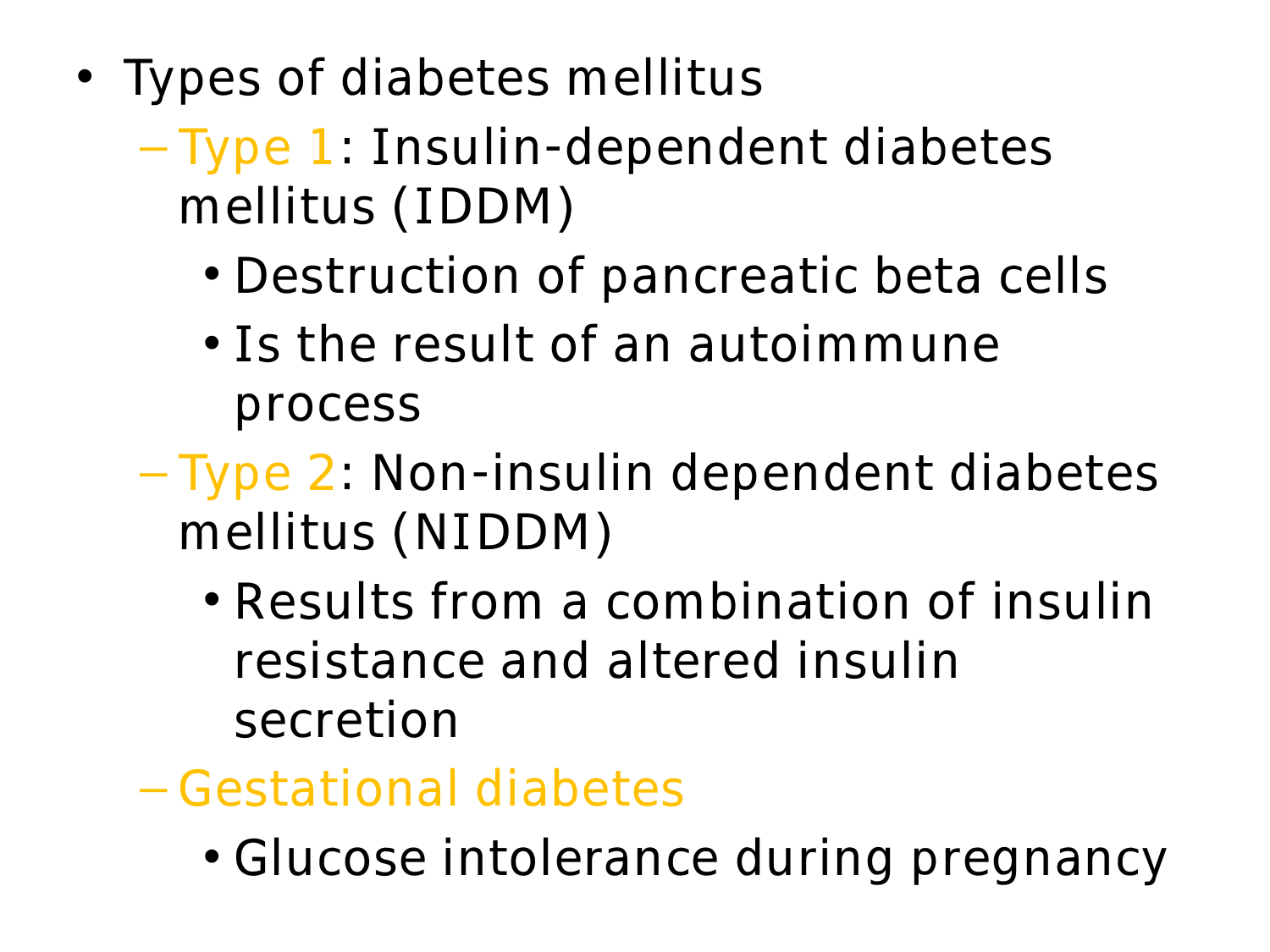

Types of diabetes mellitus
Type 1: Insulin-dependent diabetes mellitus (IDDM)
Destruction of pancreatic beta cells
Is the result of an autoimmune process
Type 2: Non-insulin dependent diabetes mellitus (NIDDM)
Results from a combination of insulin resistance and altered insulin secretion
Gestational diabetes
Glucose intolerance during pregnancy